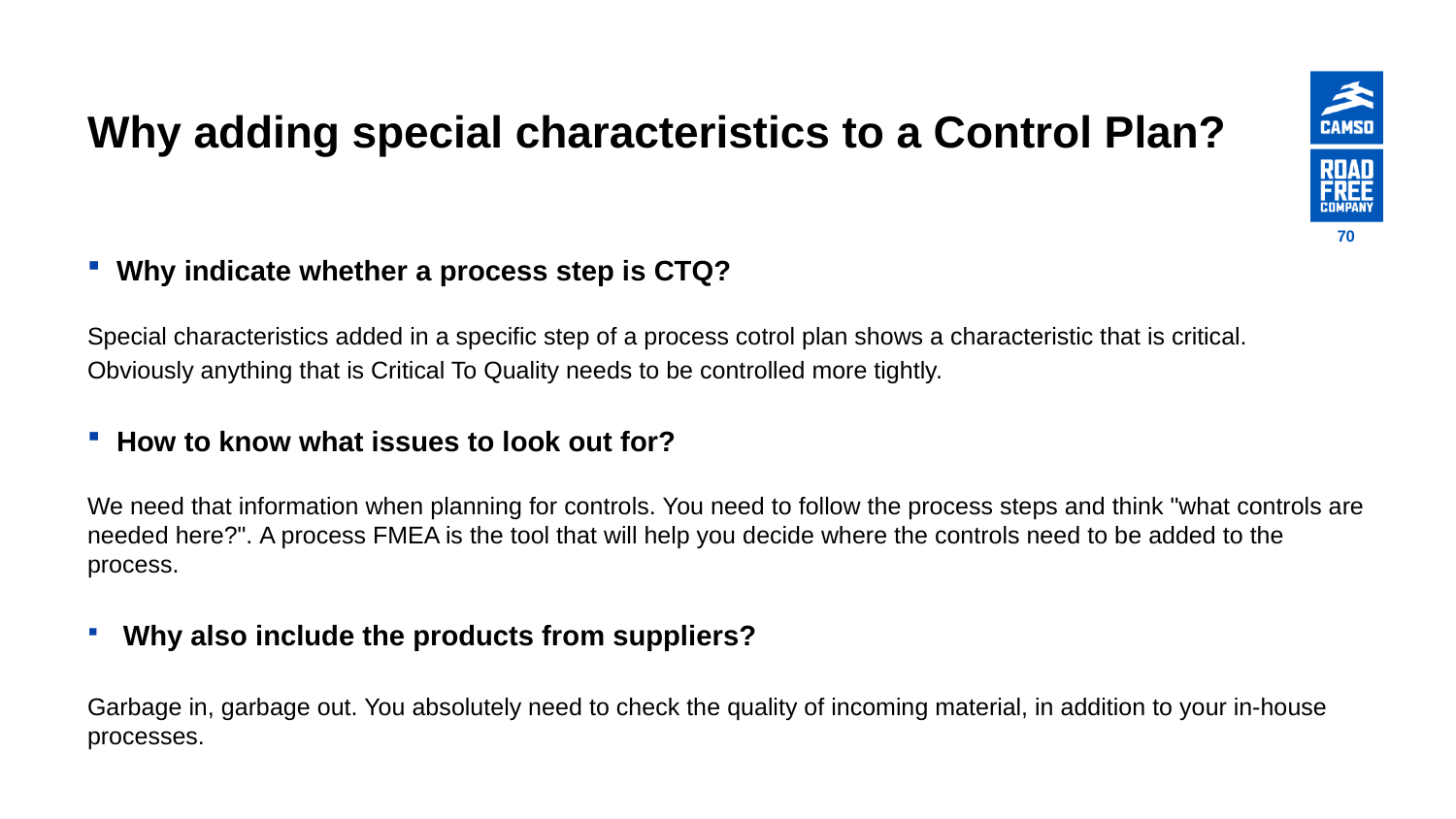

# Why adding special characteristics to a Control Plan?
70
Why indicate whether a process step is CTQ?
Special characteristics added in a specific step of a process cotrol plan shows a characteristic that is critical.
Obviously anything that is Critical To Quality needs to be controlled more tightly.

How to know what issues to look out for?
We need that information when planning for controls. You need to follow the process steps and think "what controls are needed here?". A process FMEA is the tool that will help you decide where the controls need to be added to the process.

 Why also include the products from suppliers?
Garbage in, garbage out. You absolutely need to check the quality of incoming material, in addition to your in-house processes.